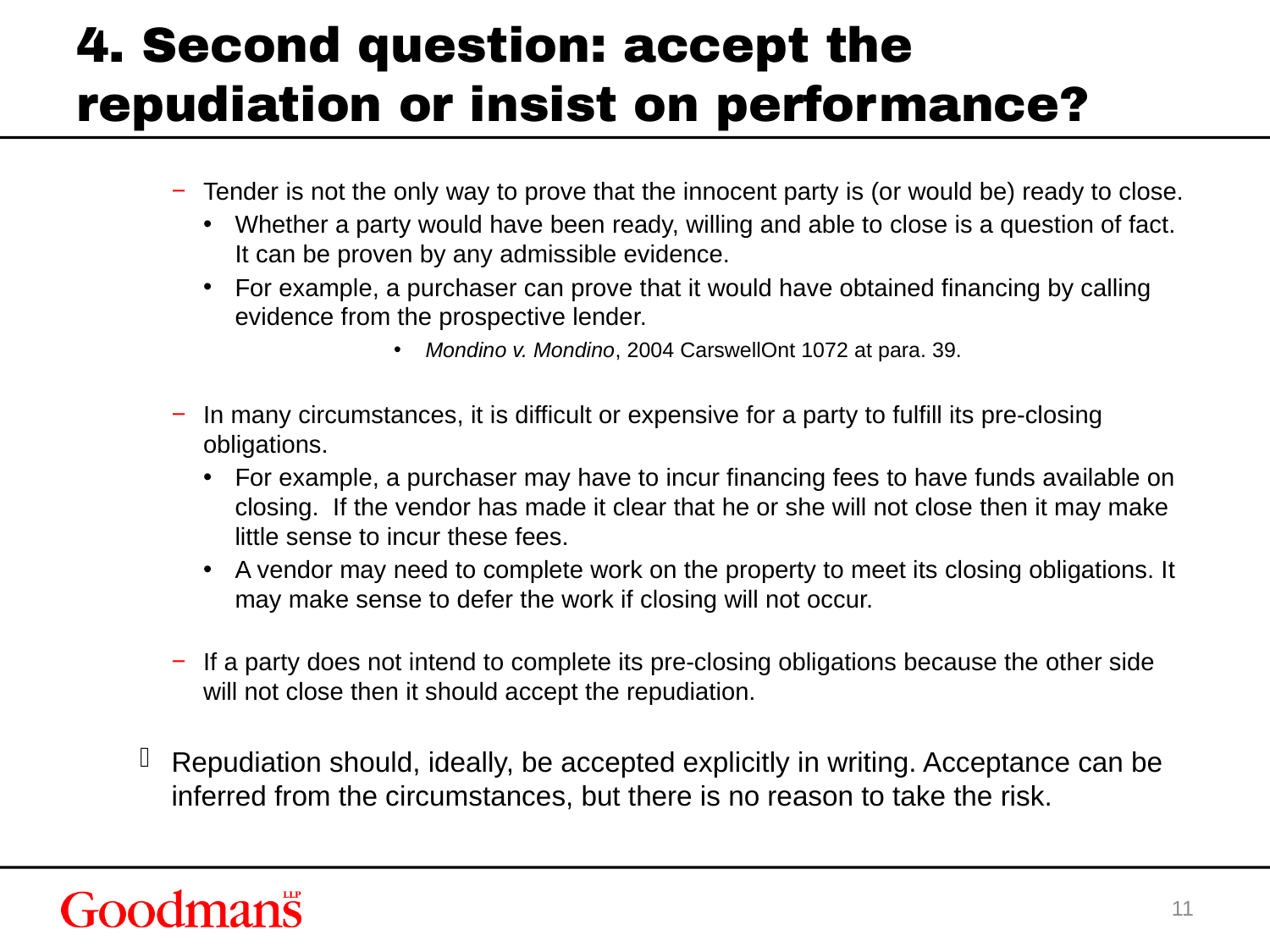

# 4. Second question: accept the repudiation or insist on performance?
Tender is not the only way to prove that the innocent party is (or would be) ready to close.
Whether a party would have been ready, willing and able to close is a question of fact.  It can be proven by any admissible evidence.
For example, a purchaser can prove that it would have obtained financing by calling evidence from the prospective lender.
Mondino v. Mondino, 2004 CarswellOnt 1072 at para. 39.
In many circumstances, it is difficult or expensive for a party to fulfill its pre-closing obligations.
For example, a purchaser may have to incur financing fees to have funds available on closing.  If the vendor has made it clear that he or she will not close then it may make little sense to incur these fees.
A vendor may need to complete work on the property to meet its closing obligations. It may make sense to defer the work if closing will not occur.
If a party does not intend to complete its pre-closing obligations because the other side will not close then it should accept the repudiation.

Repudiation should, ideally, be accepted explicitly in writing. Acceptance can be inferred from the circumstances, but there is no reason to take the risk.

11